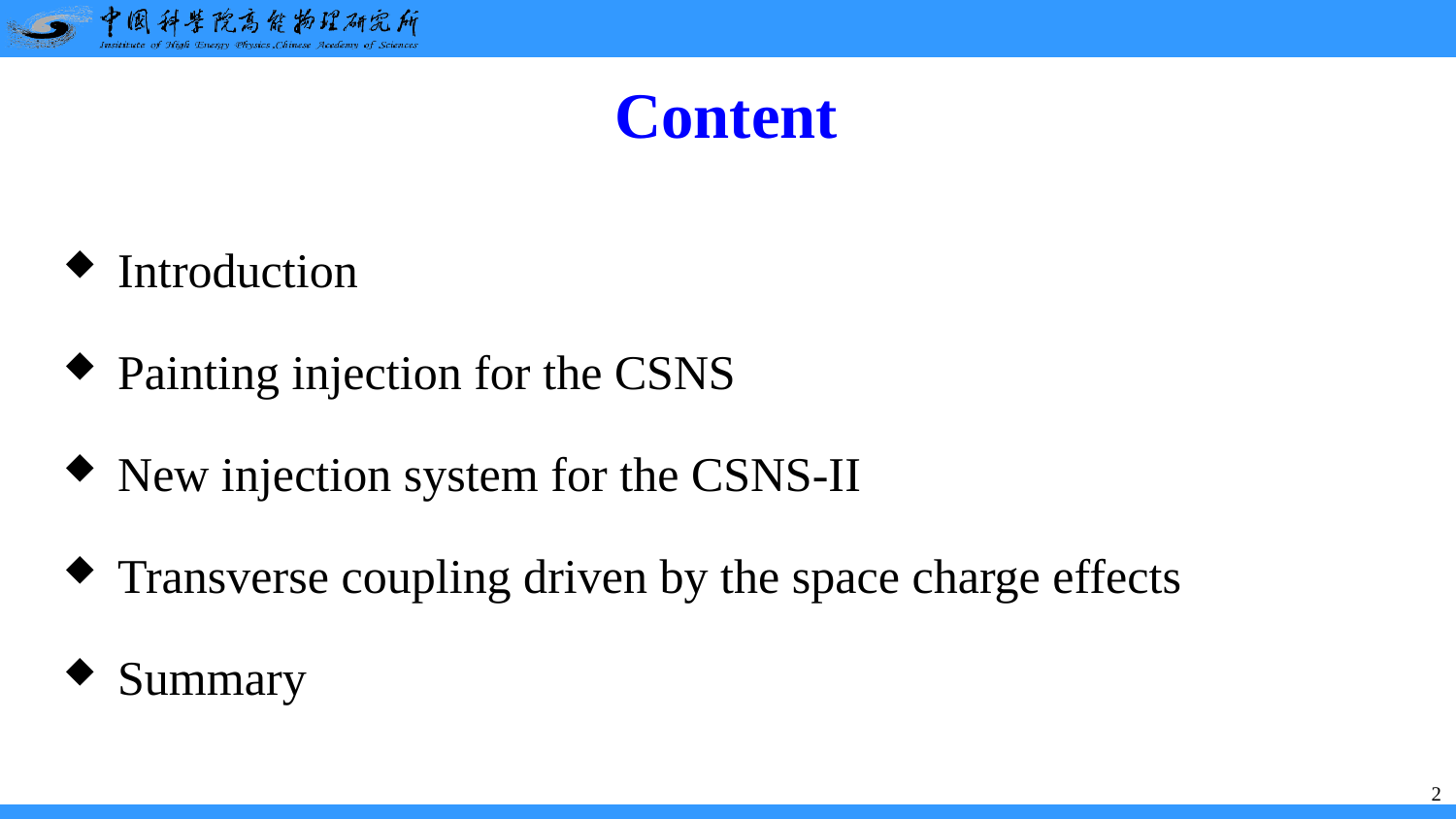

# Content
Introduction
Painting injection for the CSNS
New injection system for the CSNS-II
Transverse coupling driven by the space charge effects
Summary
2